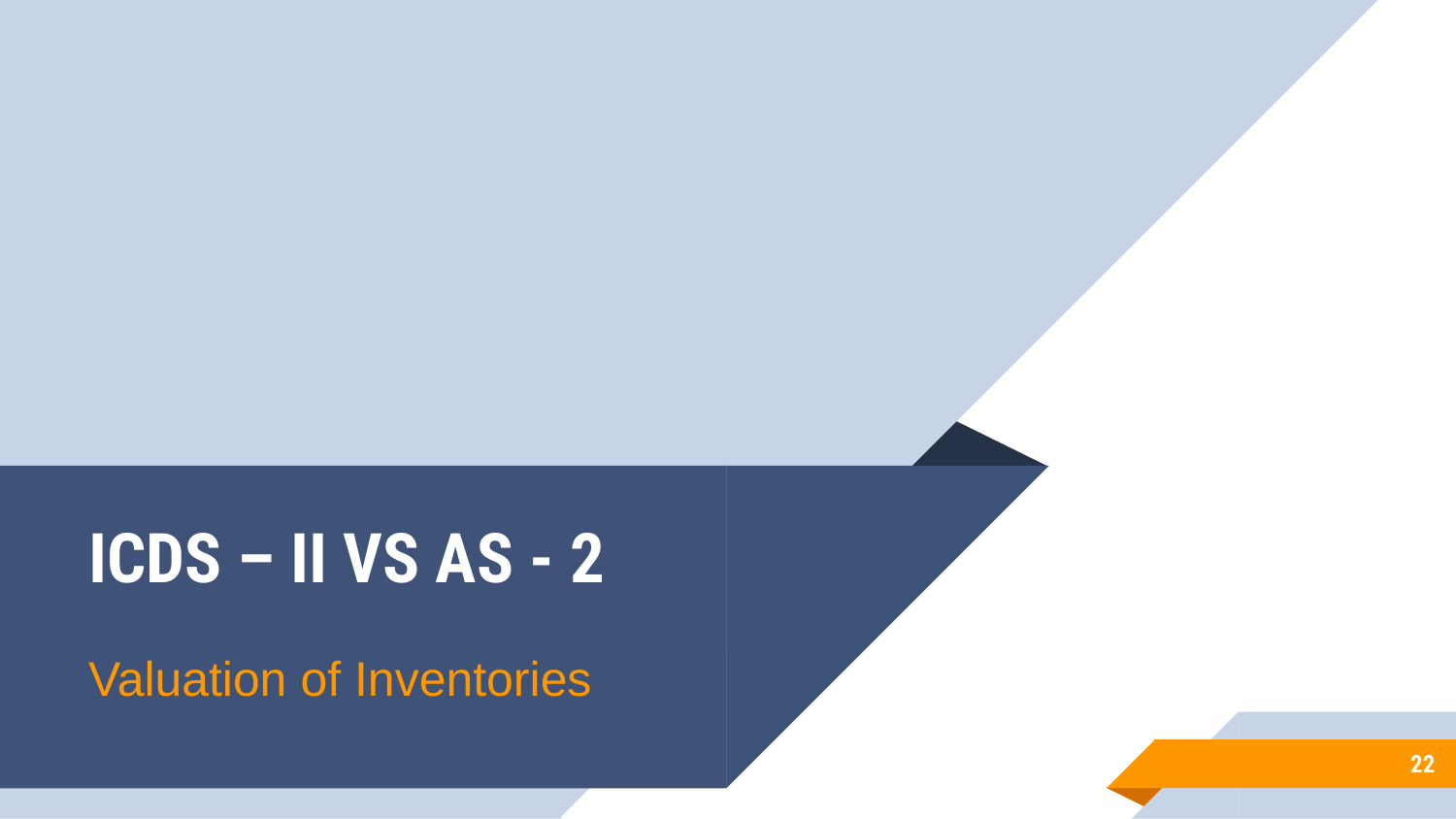

# ICDS – II VS AS - 2
Valuation of Inventories
22